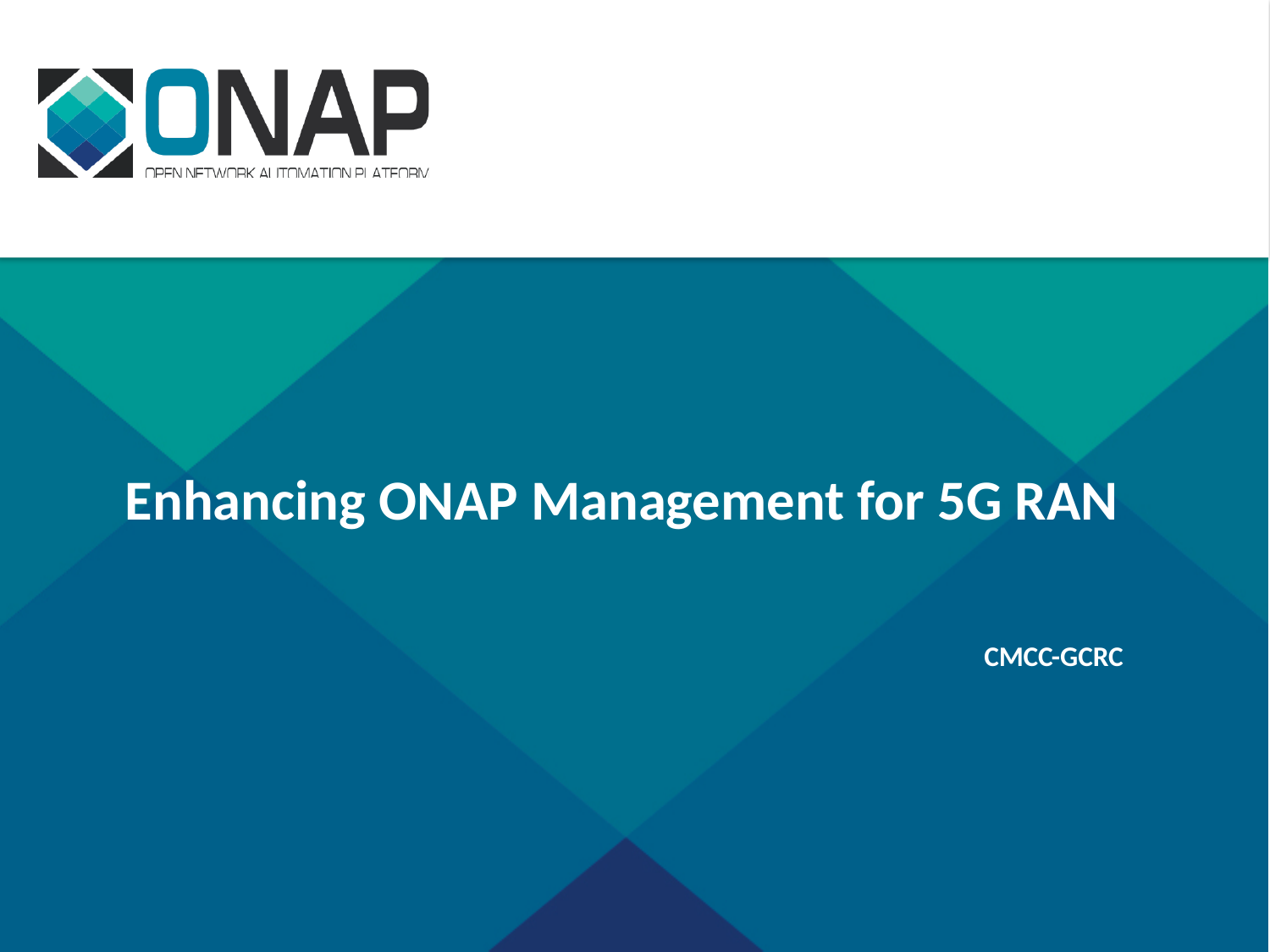

# Enhancing ONAP Management for 5G RAN
CMCC-GCRC